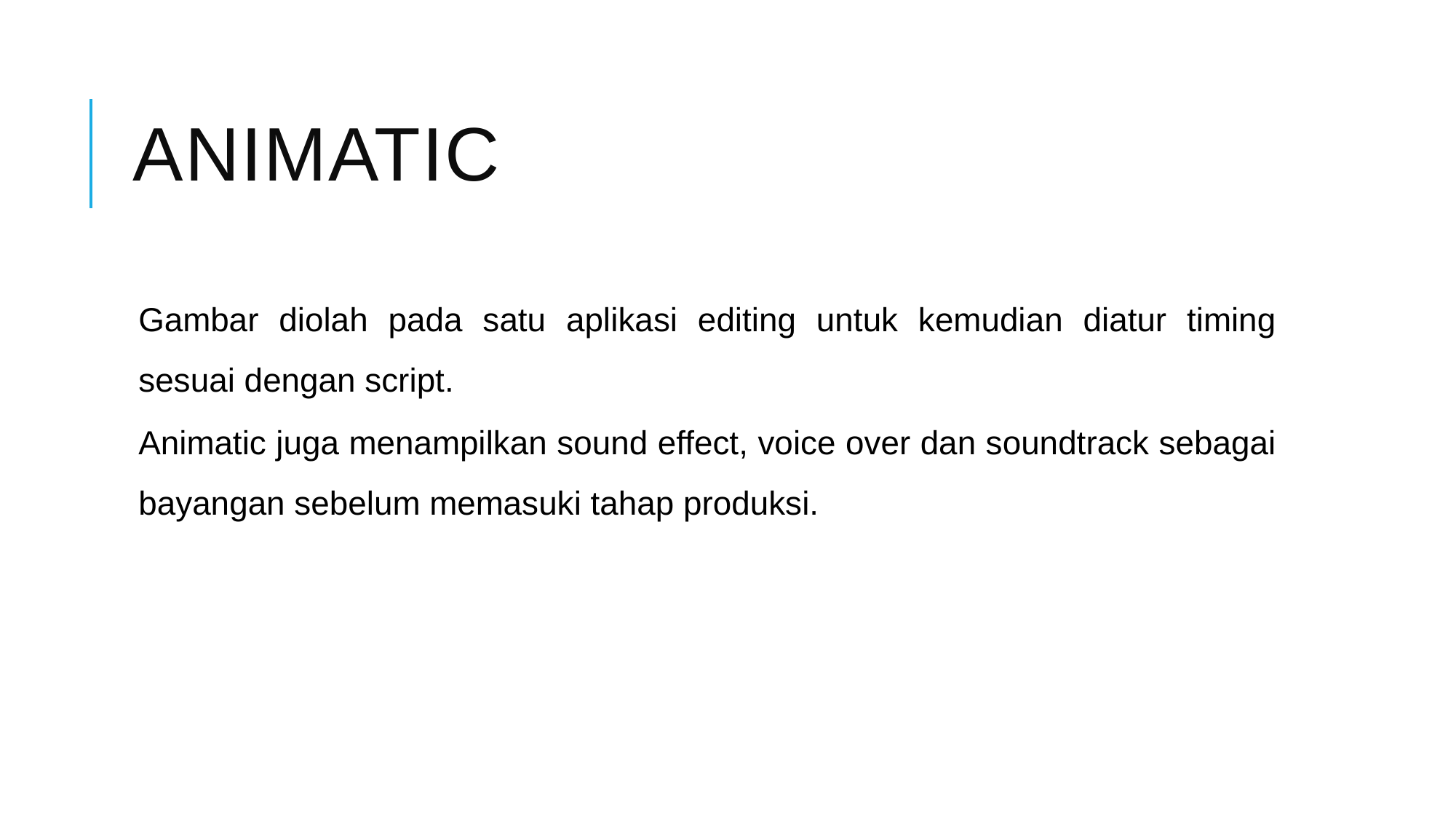

# Animatic
Gambar diolah pada satu aplikasi editing untuk kemudian diatur timing sesuai dengan script.
Animatic juga menampilkan sound effect, voice over dan soundtrack sebagai bayangan sebelum memasuki tahap produksi.